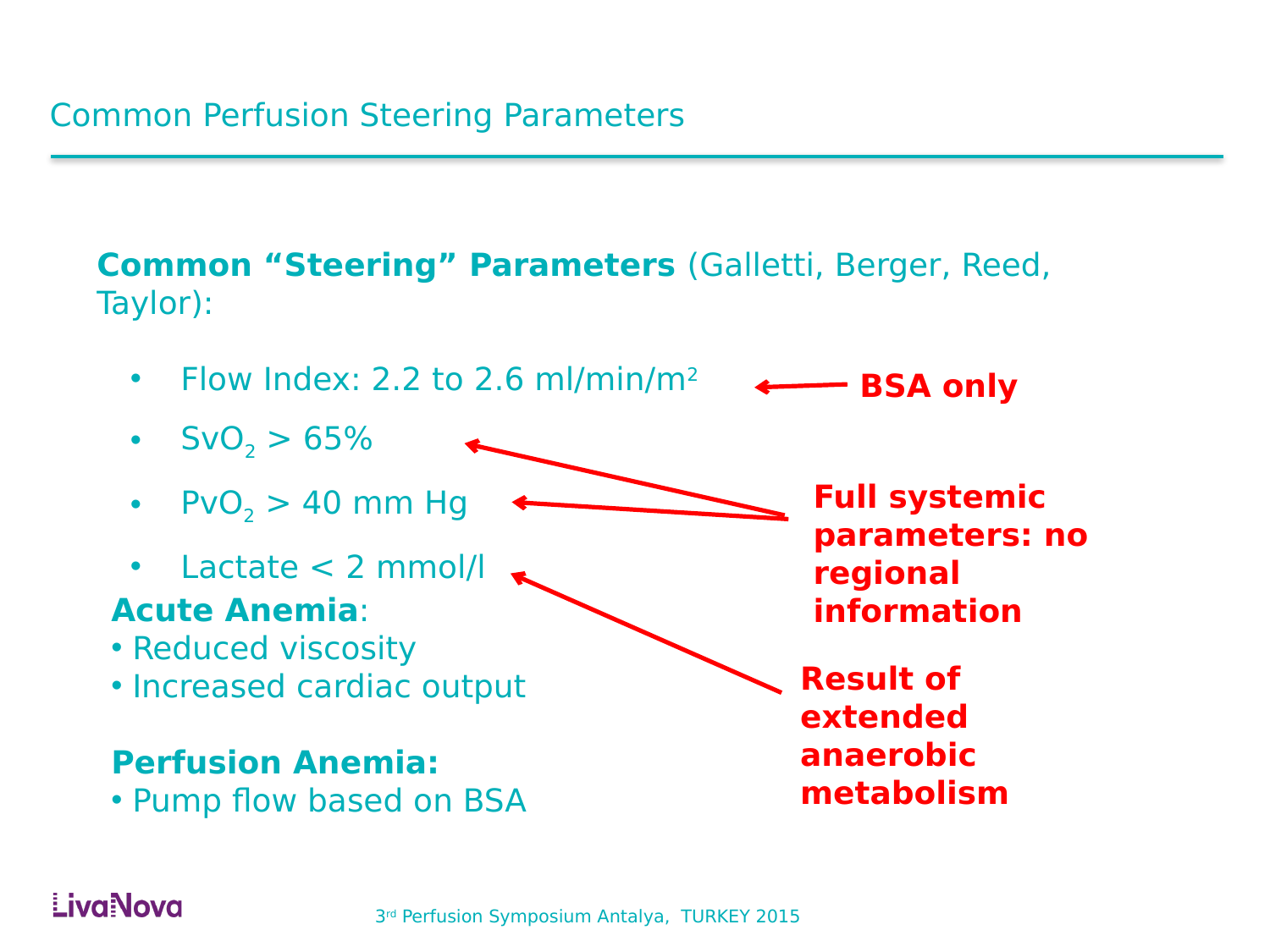

# Common Perfusion Steering Parameters
Common “Steering” Parameters (Galletti, Berger, Reed, Taylor):

  Flow Index: 2.2 to 2.6 ml/min/m2
  SvO2 > 65%
  PvO2 > 40 mm Hg
  Lactate < 2 mmol/l
BSA only
Full systemic parameters: no regional information
Result of extended anaerobic metabolism
Acute Anemia:
 Reduced viscosity
 Increased cardiac output

Perfusion Anemia:
 Pump flow based on BSA
3rd Perfusion Symposium Antalya,  TURKEY 2015